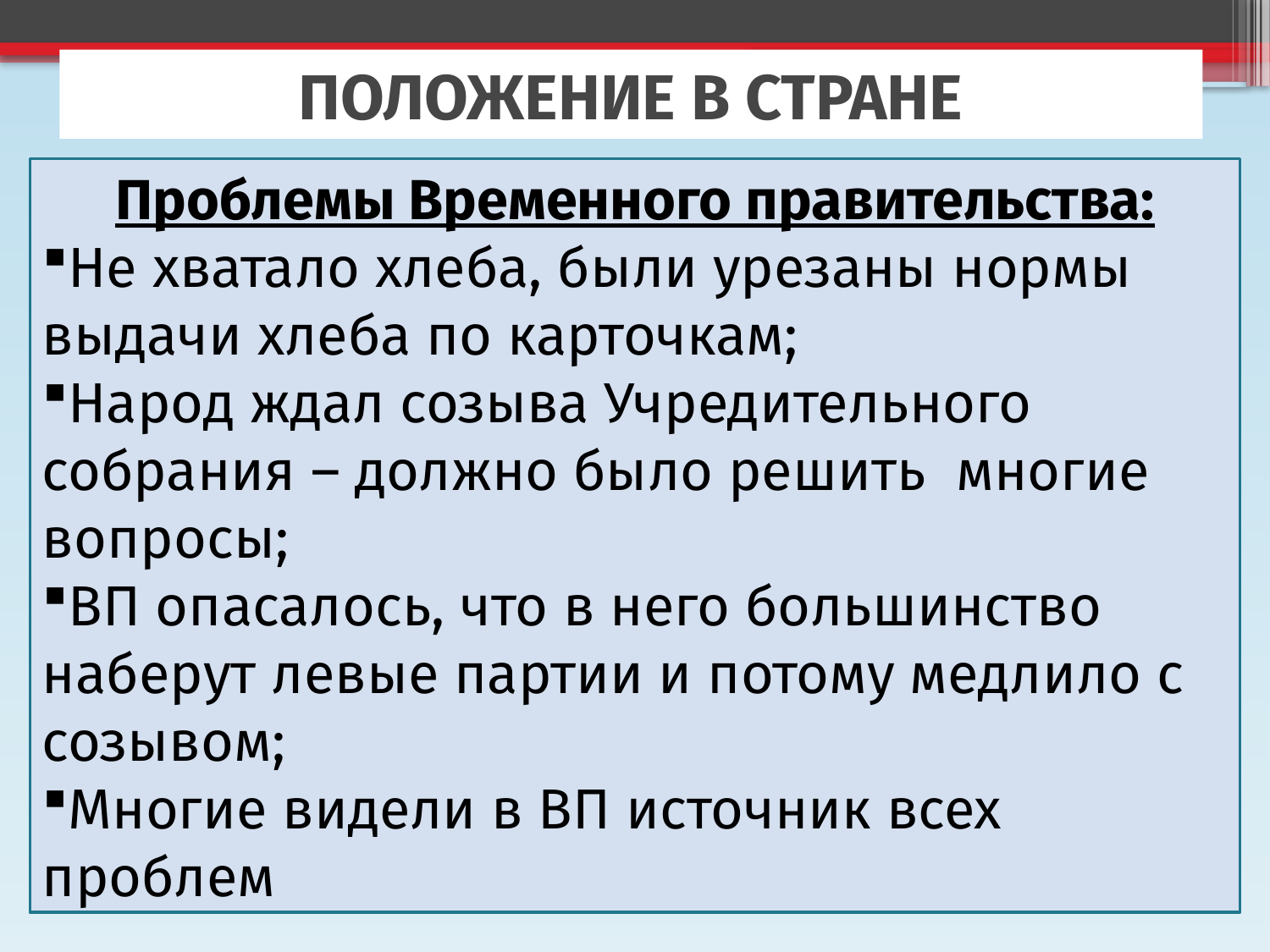

# ПОЛОЖЕНИЕ В СТРАНЕ
Проблемы Временного правительства:
Не хватало хлеба, были урезаны нормы выдачи хлеба по карточкам;
Народ ждал созыва Учредительного собрания – должно было решить  многие вопросы;
ВП опасалось, что в него большинство наберут левые партии и потому медлило с созывом;
Многие видели в ВП источник всех проблем